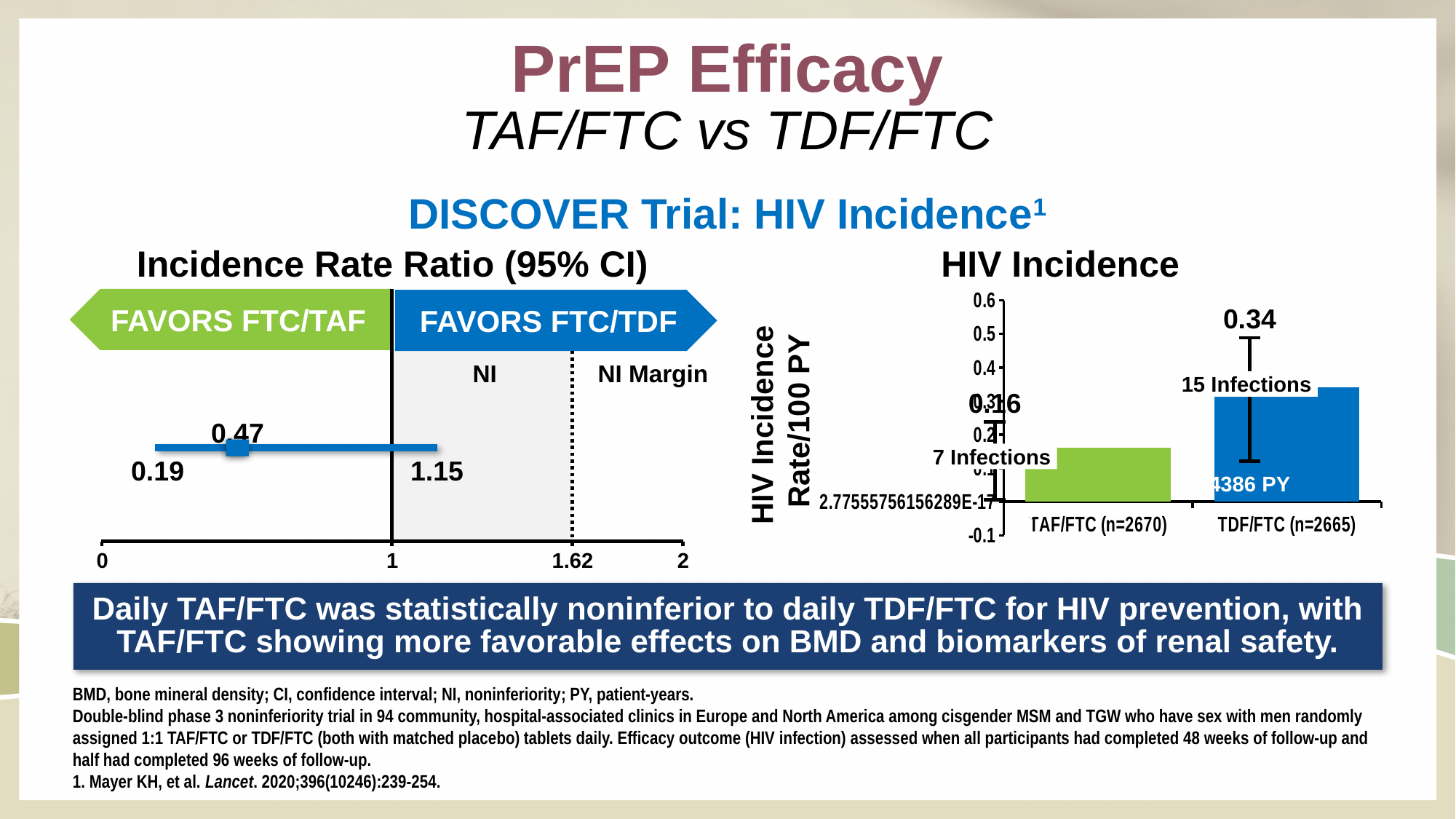

# PrEP Efficacy TAF/FTC vs TDF/FTC
DISCOVER Trial: HIV Incidence1
Incidence Rate Ratio (95% CI)
HIV Incidence

### Chart

| Category | BIC/TAF/FTC |
|---|---|
| TAF/FTC (n=2670) | 0.16 |
| TDF/FTC (n=2665) | 0.34 |
FAVORS FTC/TAF
FAVORS FTC/TDF
0.34

NI
NI Margin
15 Infections
HIV Incidence
Rate/100 PY
0.16
0.47

7 Infections
0.19
1.15
4386 PY
4370 PY
0
1
1.62
2
Daily TAF/FTC was statistically noninferior to daily TDF/FTC for HIV prevention, with TAF/FTC showing more favorable effects on BMD and biomarkers of renal safety.
BMD, bone mineral density; CI, confidence interval; NI, noninferiority; PY, patient-years.
Double-blind phase 3 noninferiority trial in 94 community, hospital-associated clinics in Europe and North America among cisgender MSM and TGW who have sex with men randomly assigned 1:1 TAF/FTC or TDF/FTC (both with matched placebo) tablets daily. Efficacy outcome (HIV infection) assessed when all participants had completed 48 weeks of follow-up and half had completed 96 weeks of follow-up.
1. Mayer KH, et al. Lancet. 2020;396(10246):239-254.